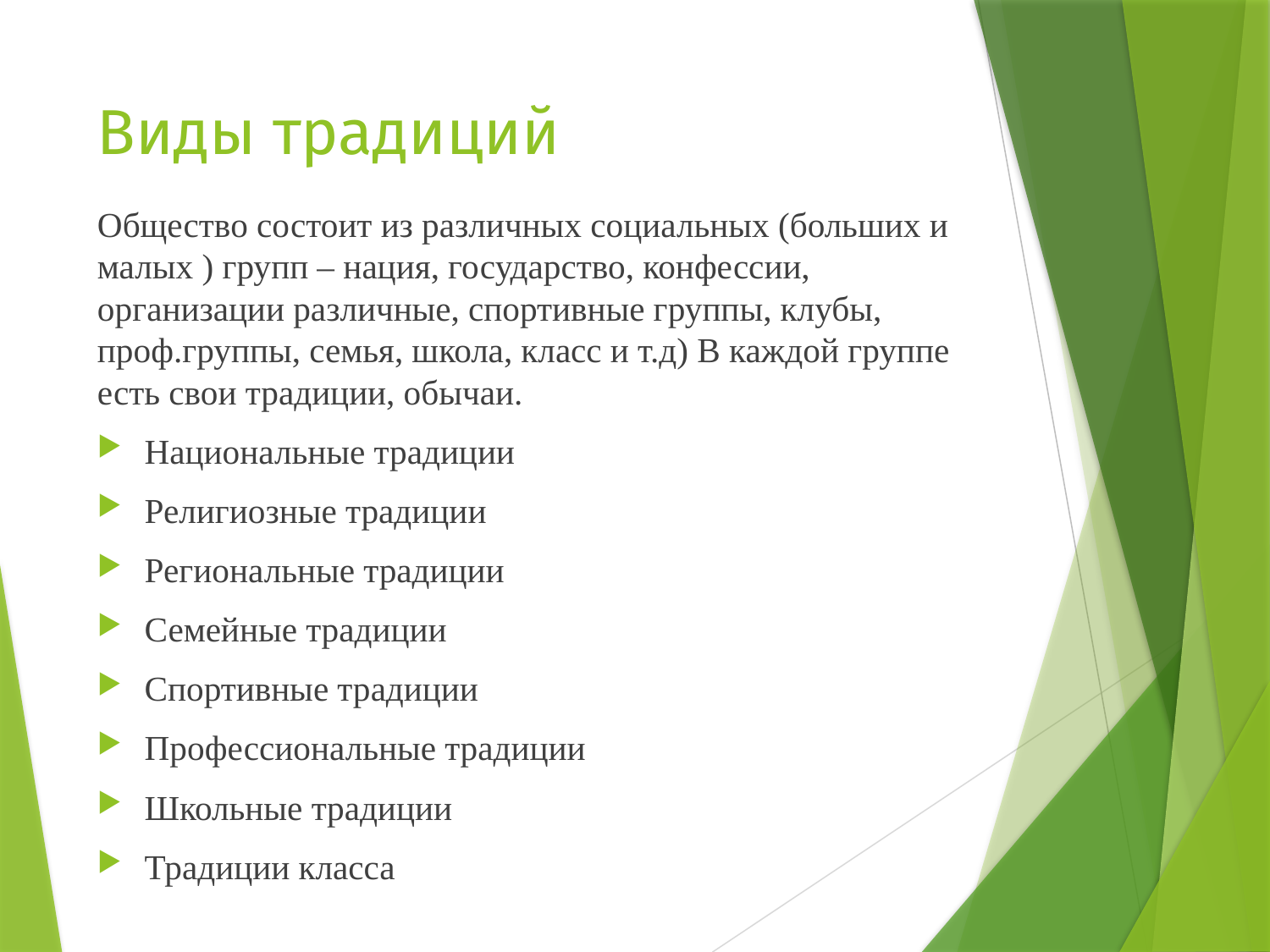

# Виды традиций
Общество состоит из различных социальных (больших и малых ) групп – нация, государство, конфессии, организации различные, спортивные группы, клубы, проф.группы, семья, школа, класс и т.д) В каждой группе есть свои традиции, обычаи.
Национальные традиции
Религиозные традиции
Региональные традиции
Семейные традиции
Спортивные традиции
Профессиональные традиции
Школьные традиции
Традиции класса